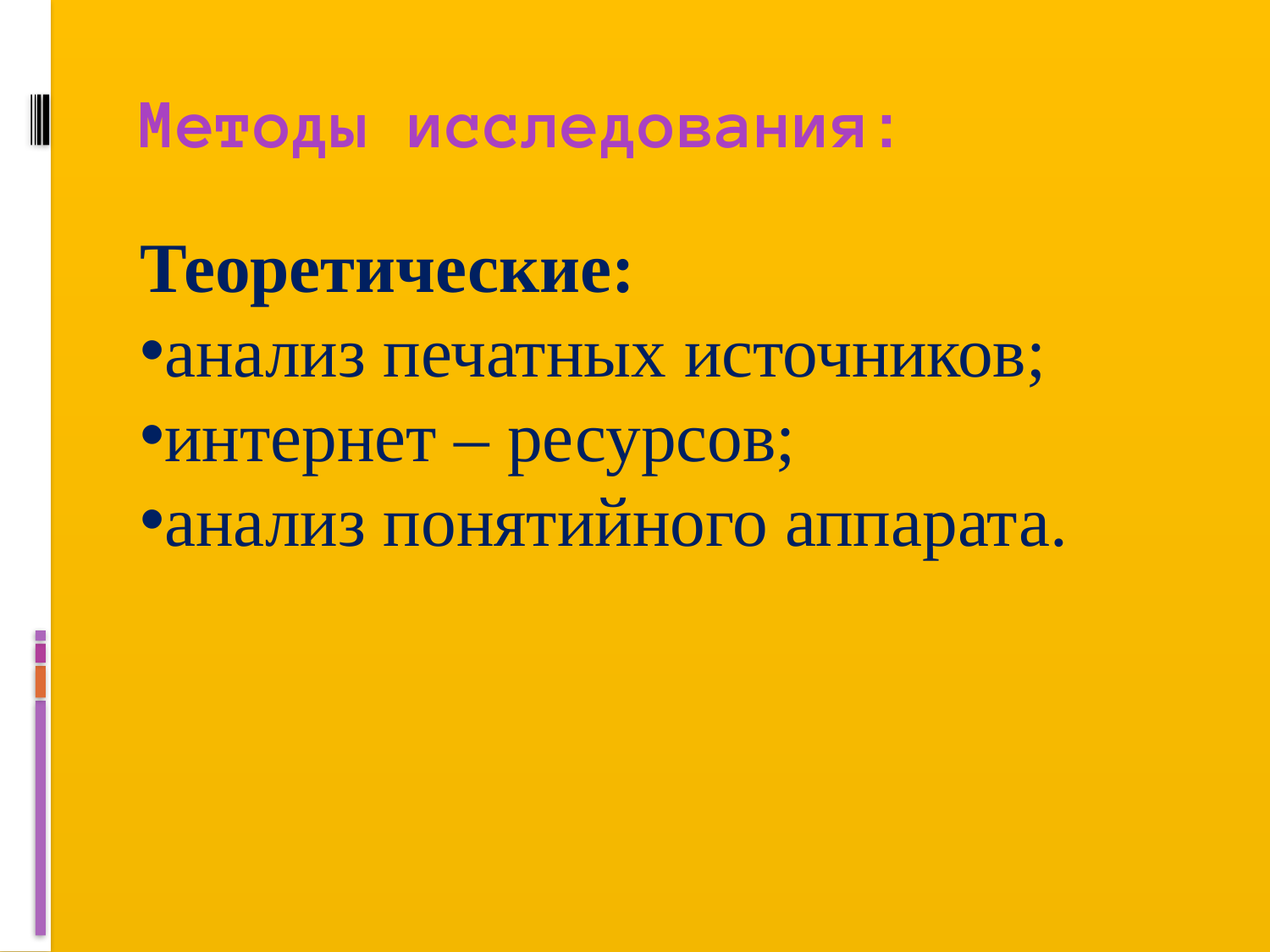

# Методы исследования:
Теоретические:
анализ печатных источников;
интернет – ресурсов;
анализ понятийного аппарата.